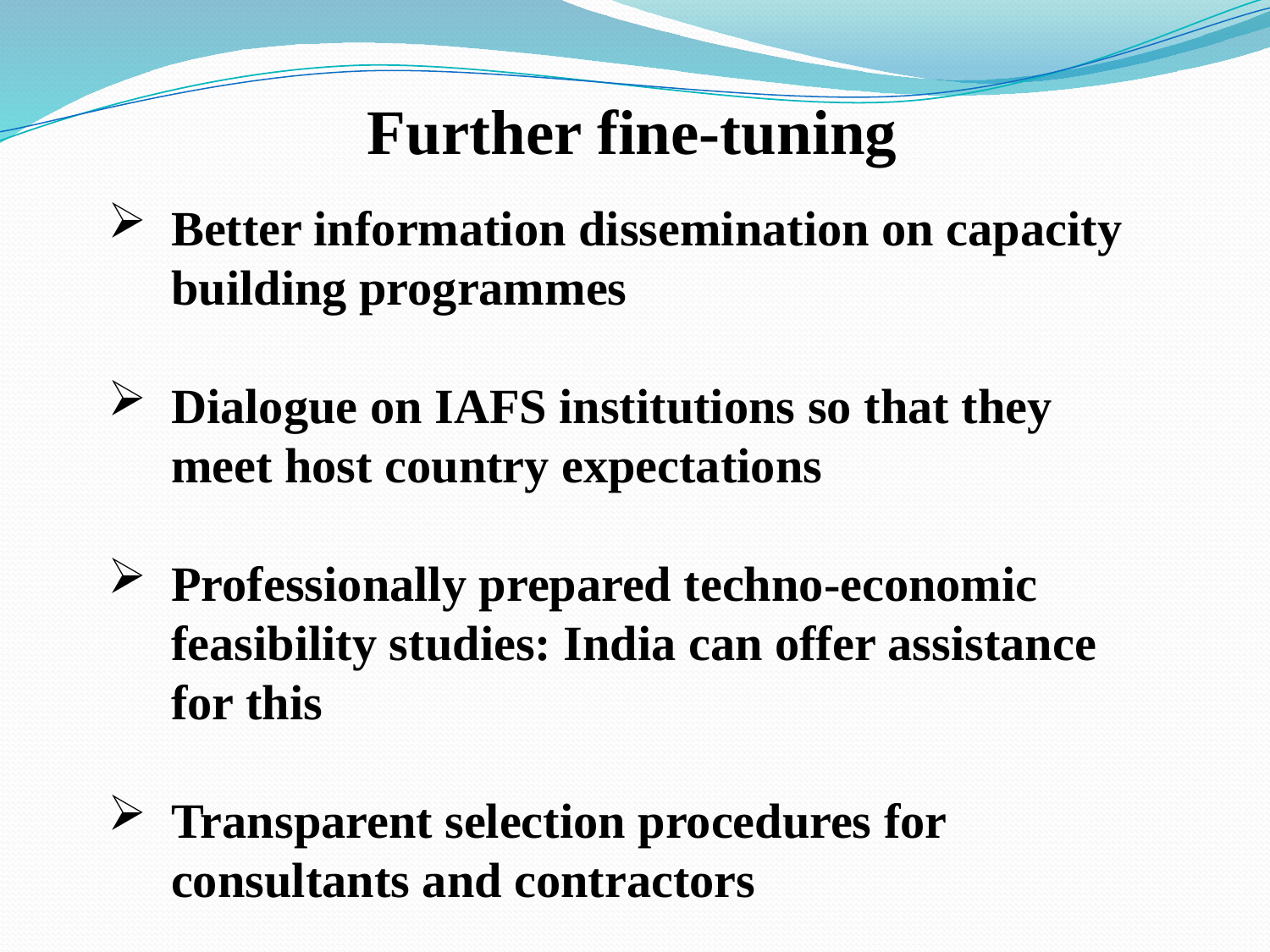

Further fine-tuning
Better information dissemination on capacity building programmes

Dialogue on IAFS institutions so that they meet host country expectations

Professionally prepared techno-economic feasibility studies: India can offer assistance for this

Transparent selection procedures for consultants and contractors